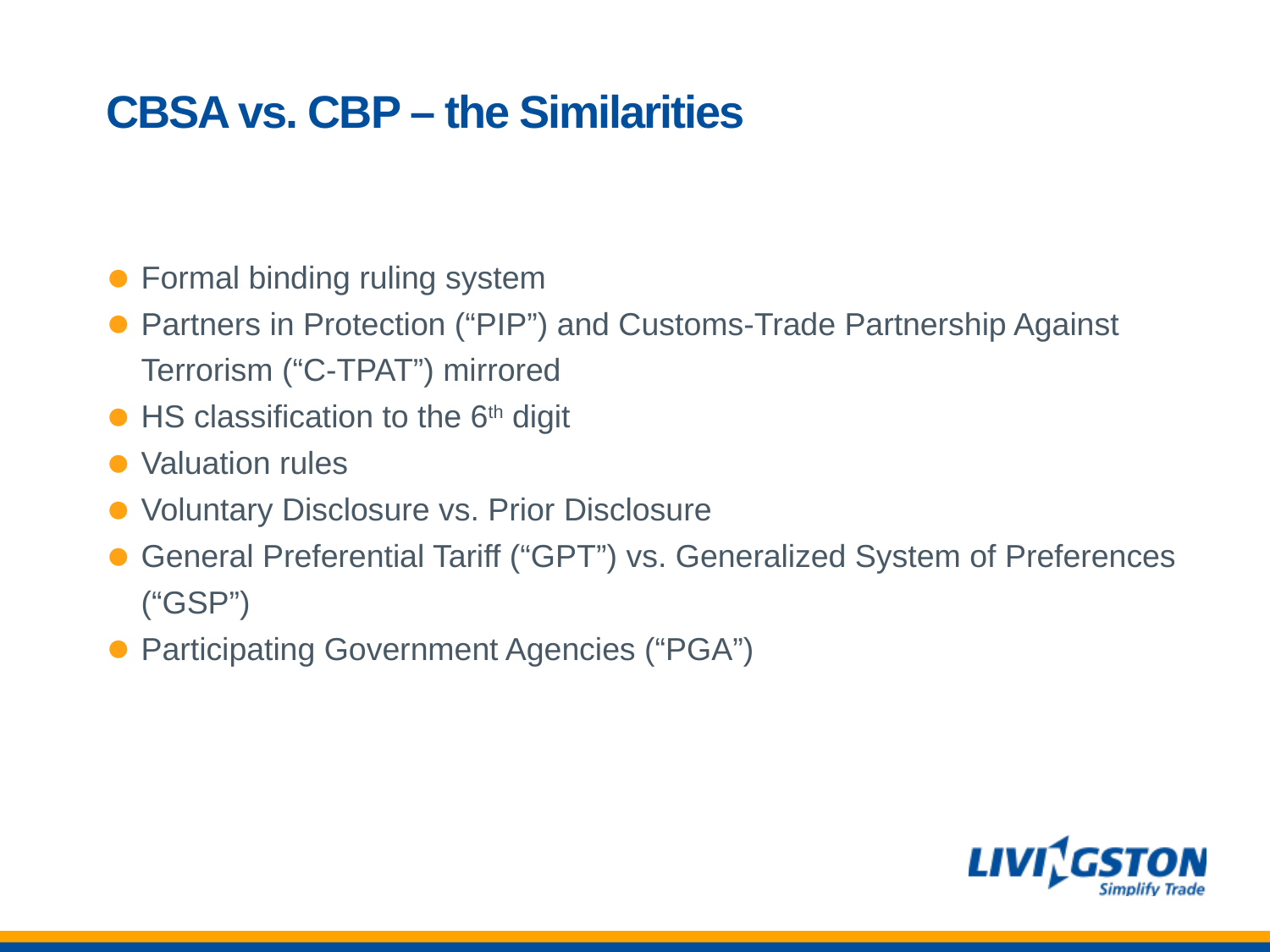

# CBSA vs. CBP – the Similarities
Formal binding ruling system
Partners in Protection (“PIP”) and Customs-Trade Partnership Against Terrorism (“C-TPAT”) mirrored
HS classification to the 6th digit
Valuation rules
Voluntary Disclosure vs. Prior Disclosure
General Preferential Tariff (“GPT”) vs. Generalized System of Preferences (“GSP”)
Participating Government Agencies (“PGA”)